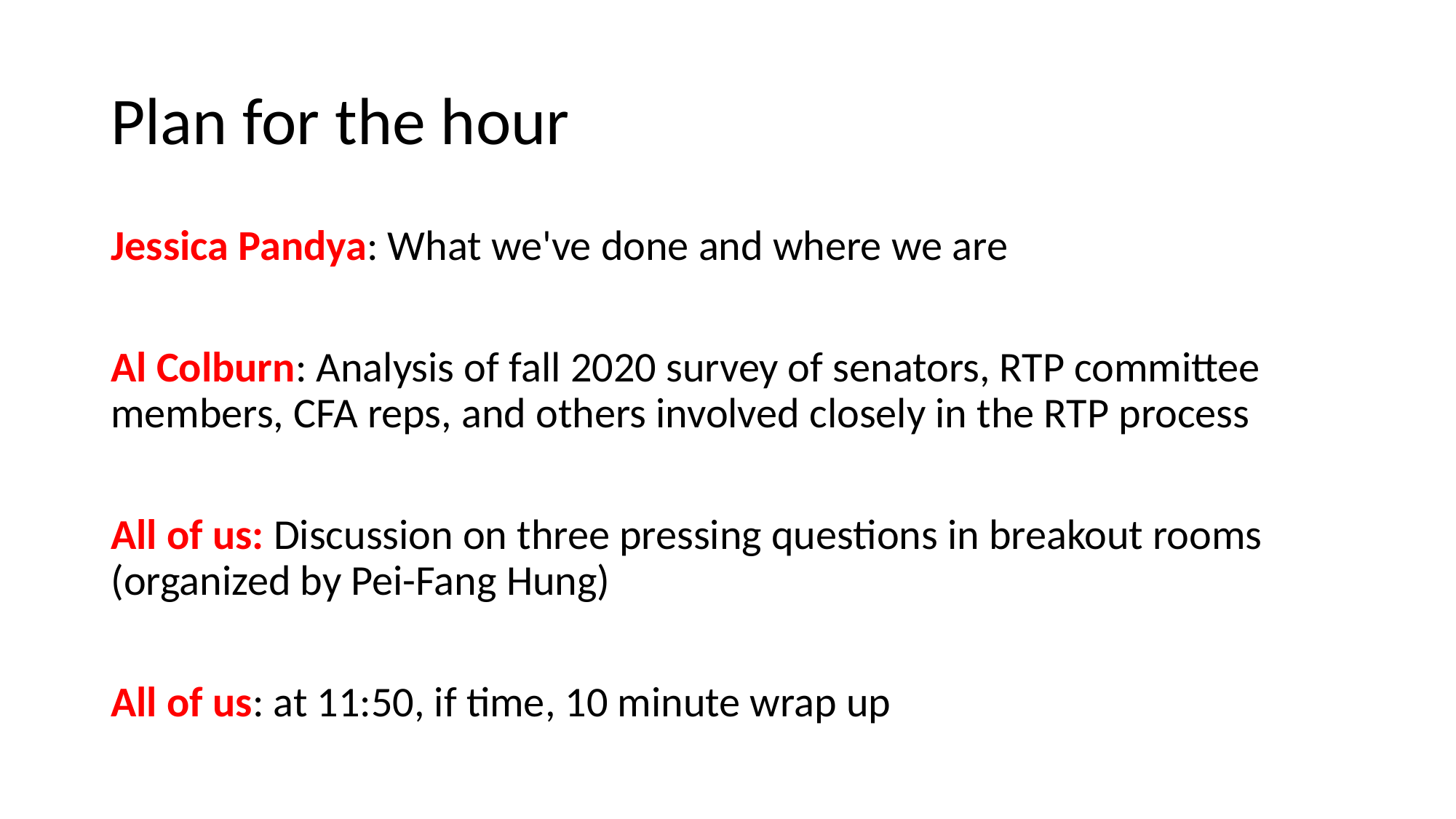

# Plan for the hour
Jessica Pandya: What we've done and where we are

Al Colburn: Analysis of fall 2020 survey of senators, RTP committee members, CFA reps, and others involved closely in the RTP process

All of us: Discussion on three pressing questions in breakout rooms (organized by Pei-Fang Hung)

All of us: at 11:50, if time, 10 minute wrap up